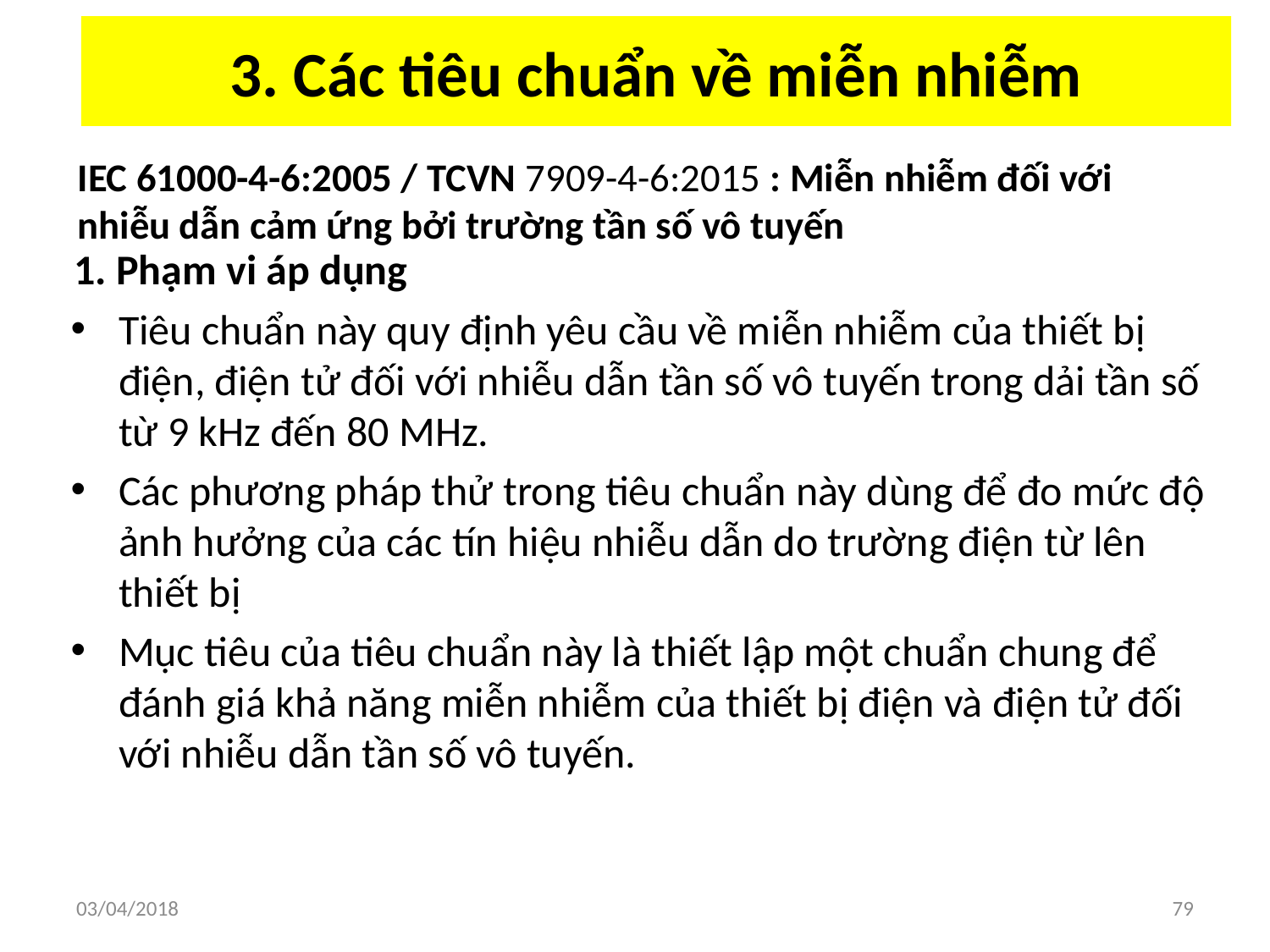

# 3. Các tiêu chuẩn về miễn nhiễm
IEC 61000-4-6:2005 / TCVN 7909-4-6:2015 : Miễn nhiễm đối với nhiễu dẫn cảm ứng bởi trường tần số vô tuyến
1. Phạm vi áp dụng
Tiêu chuẩn này quy định yêu cầu về miễn nhiễm của thiết bị điện, điện tử đối với nhiễu dẫn tần số vô tuyến trong dải tần số từ 9 kHz đến 80 MHz.
Các phương pháp thử trong tiêu chuẩn này dùng để đo mức độ ảnh hưởng của các tín hiệu nhiễu dẫn do trường điện từ lên thiết bị
Mục tiêu của tiêu chuẩn này là thiết lập một chuẩn chung để đánh giá khả năng miễn nhiễm của thiết bị điện và điện tử đối với nhiễu dẫn tần số vô tuyến.
03/04/2018
79